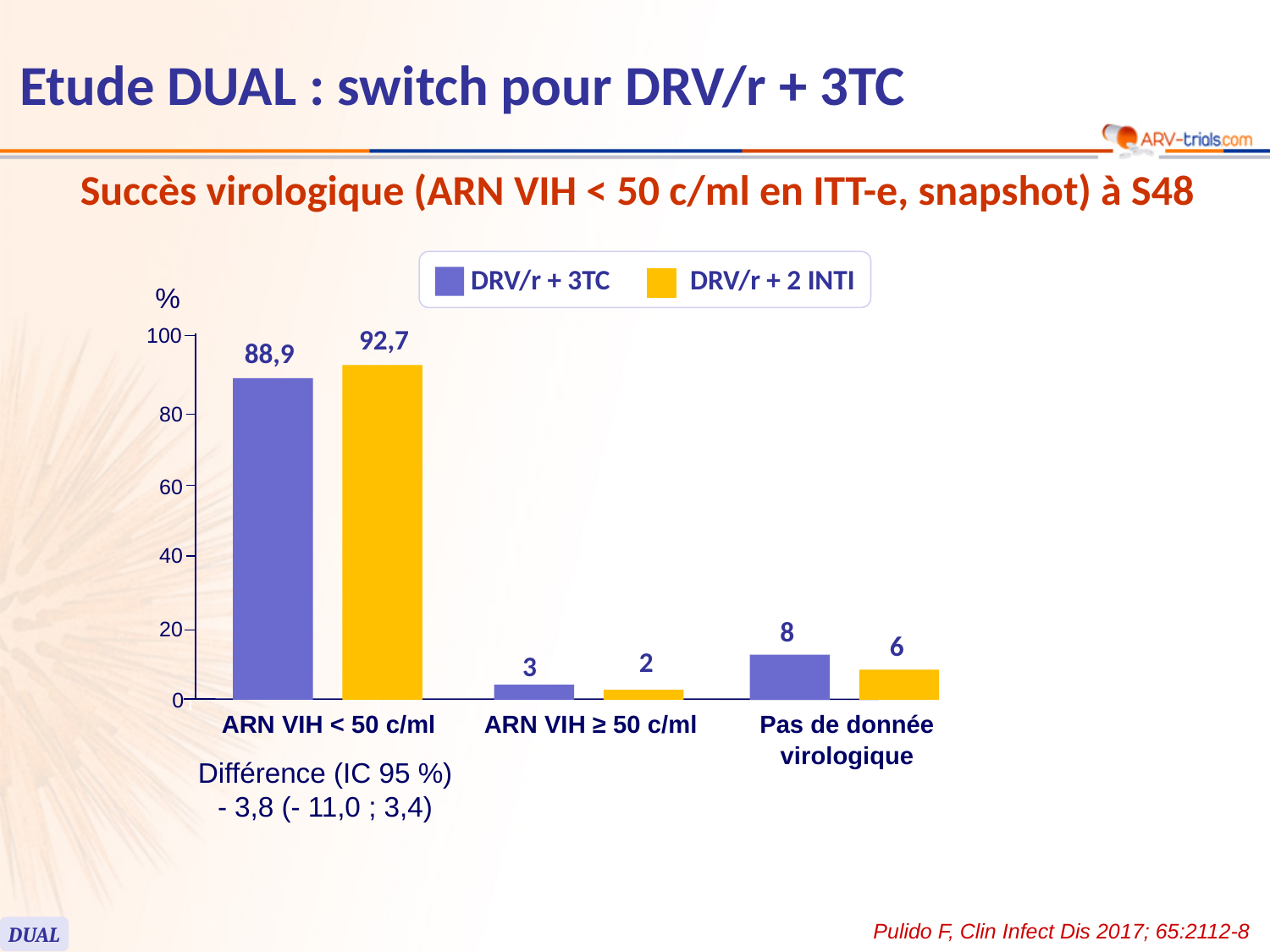

# Etude DUAL : switch pour DRV/r + 3TC
Succès virologique (ARN VIH < 50 c/ml en ITT-e, snapshot) à S48

DRV/r + 3TC
DRV/r + 2 INTI

%
100
92,7
88,9

80
60
40
20

0

ARN VIH < 50 c/ml
ARN VIH ≥ 50 c/ml
Pas de donnée
virologique

Différence (IC 95 %)
- 3,8 (- 11,0 ; 3,4)
8
6
2
3
Pulido F, Clin Infect Dis 2017; 65:2112-8
DUAL